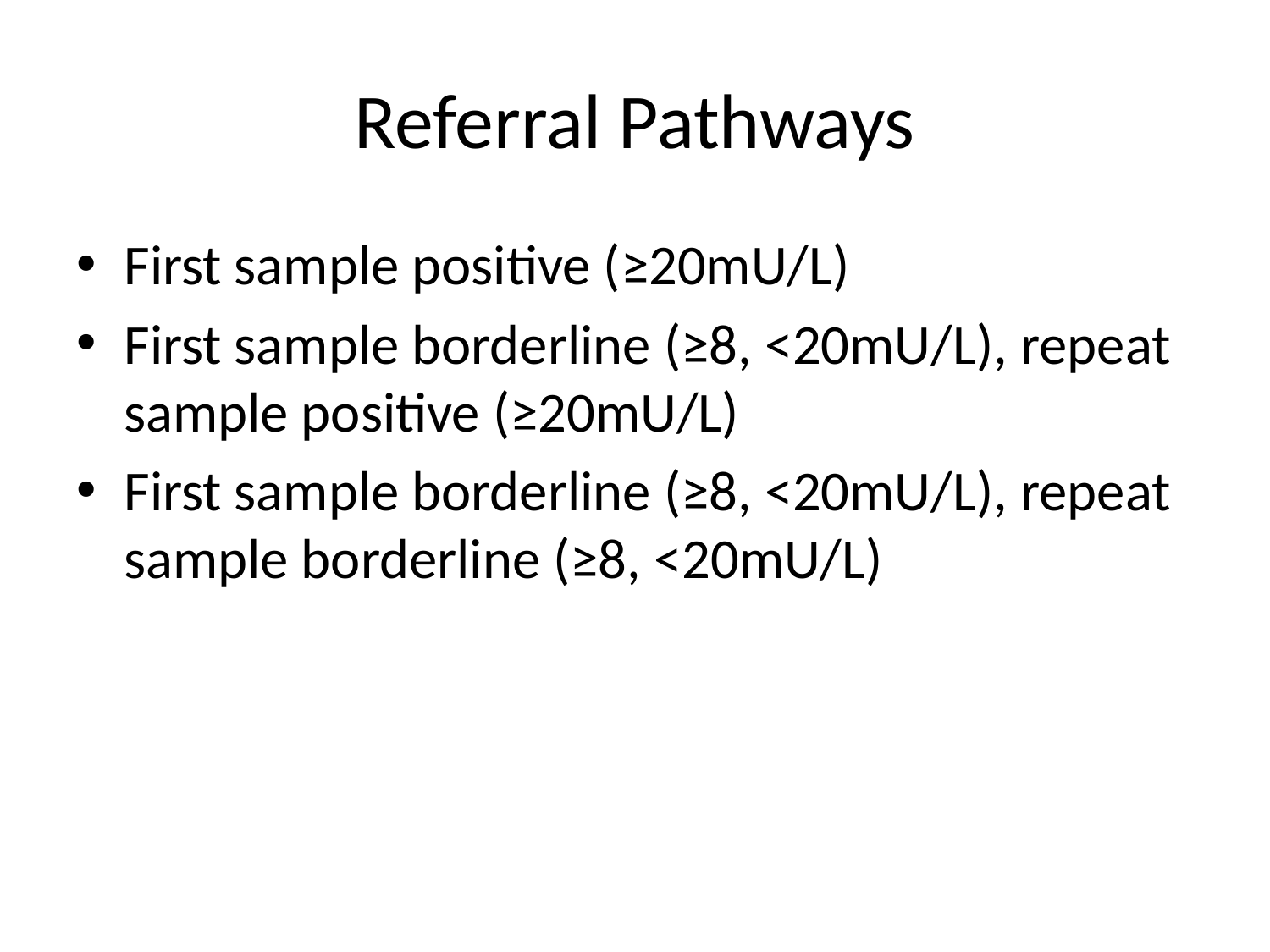

# Referral Pathways
First sample positive (≥20mU/L)
First sample borderline (≥8, <20mU/L), repeat sample positive (≥20mU/L)
First sample borderline (≥8, <20mU/L), repeat sample borderline (≥8, <20mU/L)